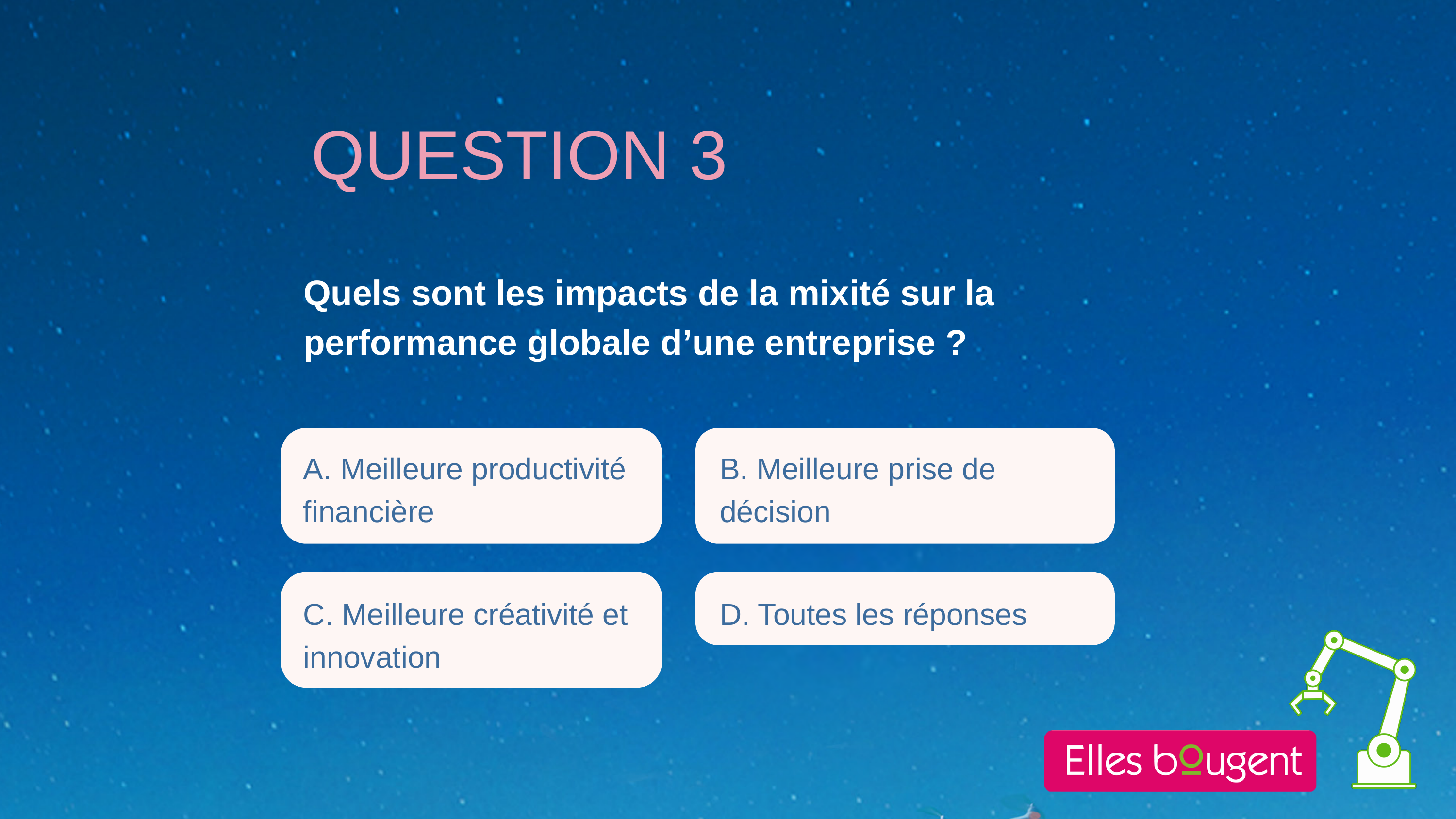

QUESTION 3
Quels sont les impacts de la mixité sur la performance globale d’une entreprise ?

A. Meilleure productivité financière

B. Meilleure prise de décision

C. Meilleure créativité et innovation

D. Toutes les réponses